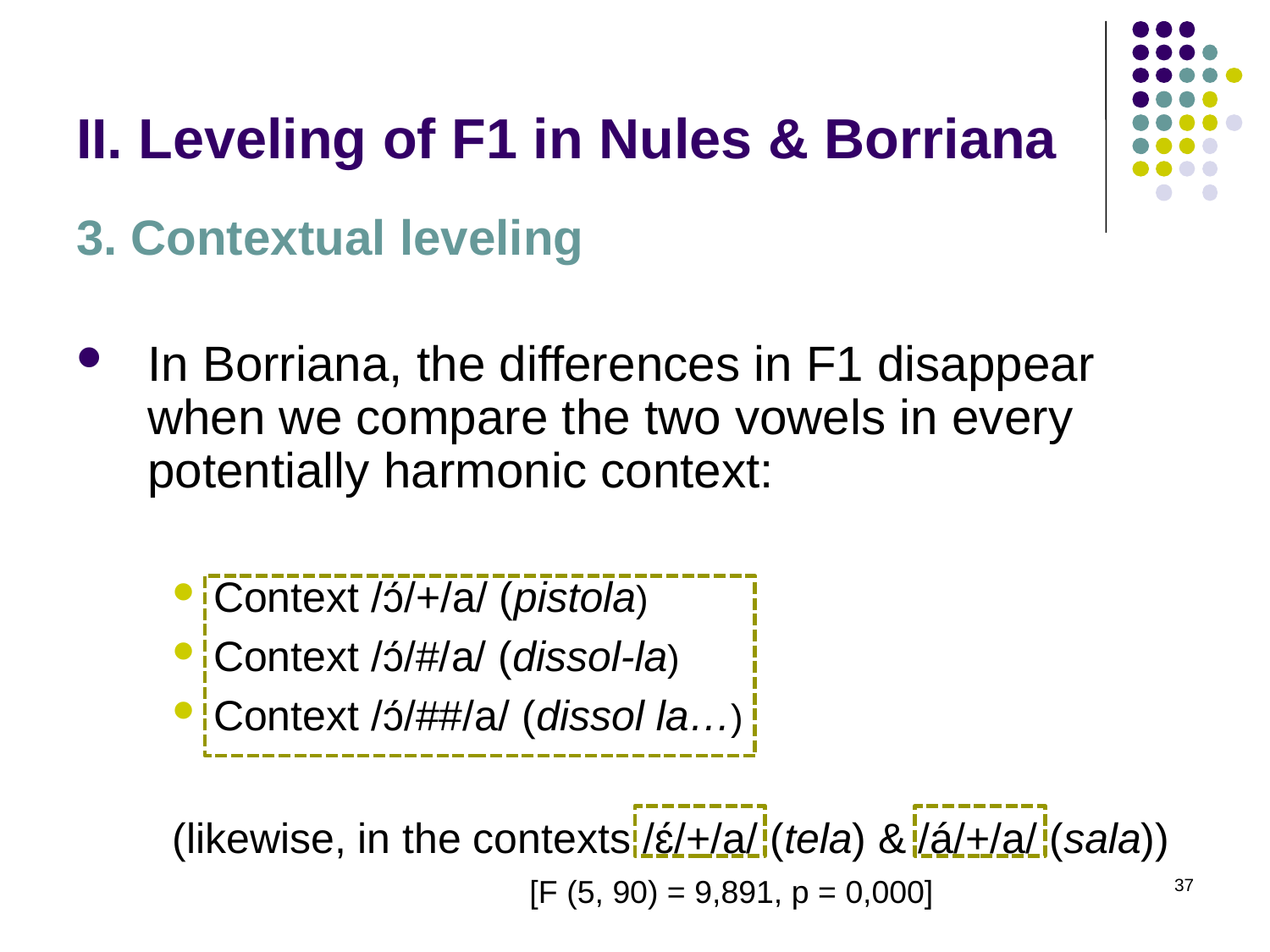

# II. Leveling of F1 in Nules & Borriana
3. Contextual leveling

In Borriana, the differences in F1 disappear when we compare the two vowels in every potentially harmonic context:

Context /ɔ́/+/a/ (pistola)
Context /ɔ́/#/a/ (dissol-la)
Context /ɔ́/##/a/ (dissol la…)

(likewise, in the contexts /ɛ́/+/a/ (tela) & /á/+/a/ (sala))

[F (5, 90) = 9,891, p = 0,000]
37